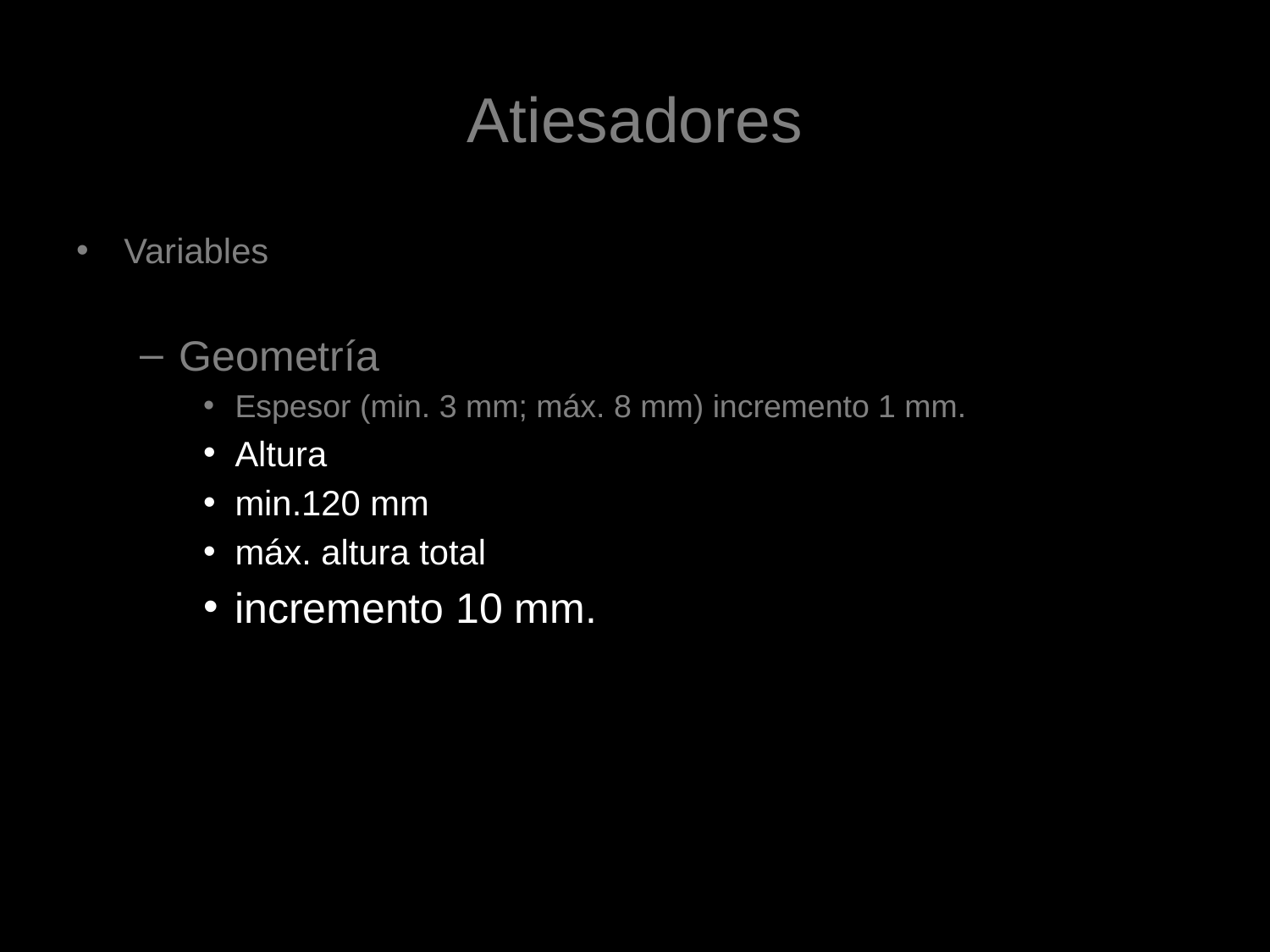

# Atiesadores
Variables

Geometría
Espesor (min. 3 mm; máx. 8 mm) incremento 1 mm.
Altura
min.120 mm
máx. altura total
incremento 10 mm.